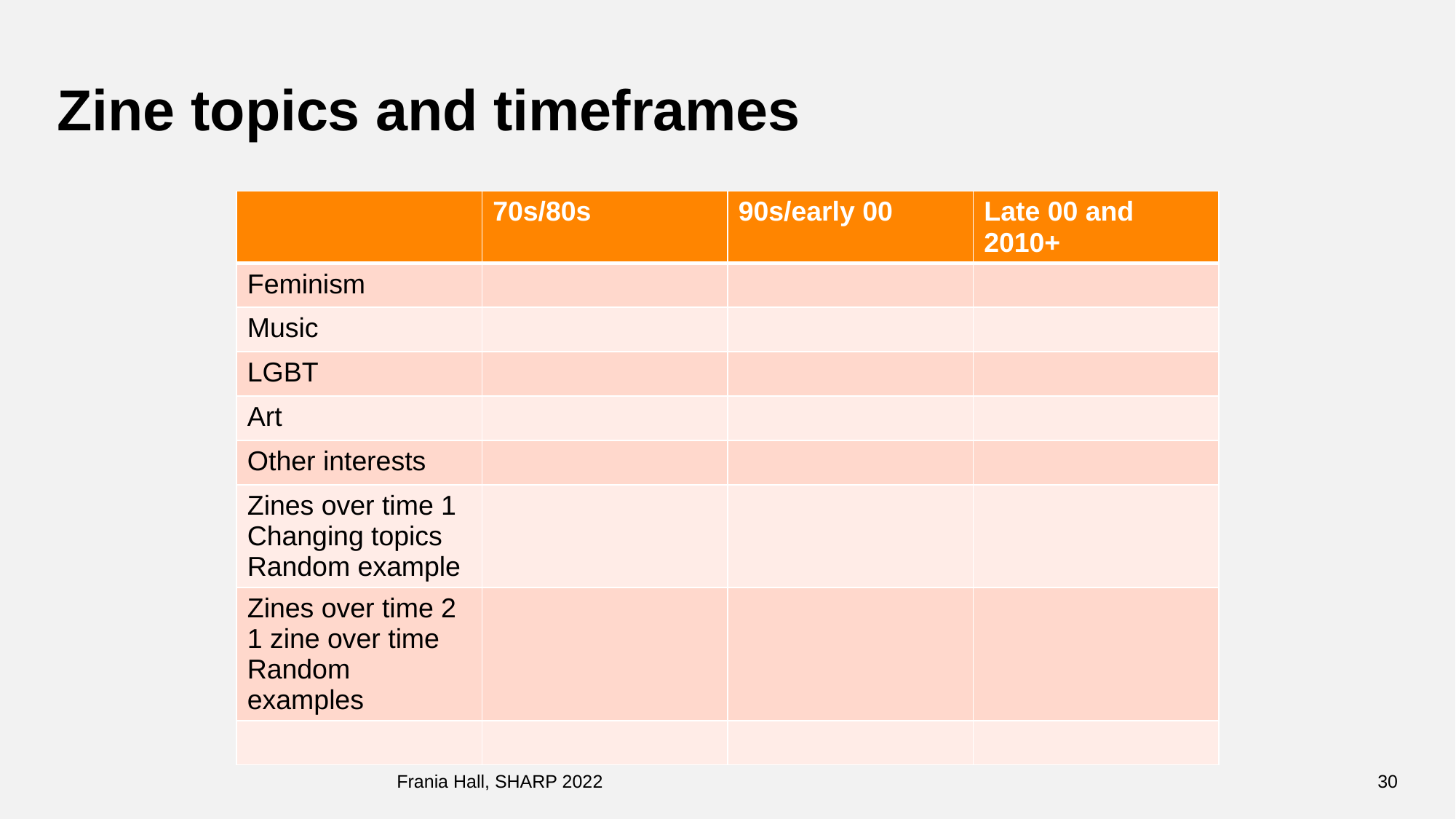

# Zine topics and timeframes
|  | 70s/80s | 90s/early 00 | Late 00 and 2010+ |
| --- | --- | --- | --- |
| Feminism |  |  |  |
| Music |  |  |  |
| LGBT |  |  |  |
| Art |  |  |  |
| Other interests |  |  |  |
| Zines over time 1 Changing topics Random example |  |  |  |
| Zines over time 2 1 zine over time Random examples |  |  |  |
|  |  |  |  |
Frania Hall, SHARP 2022
30